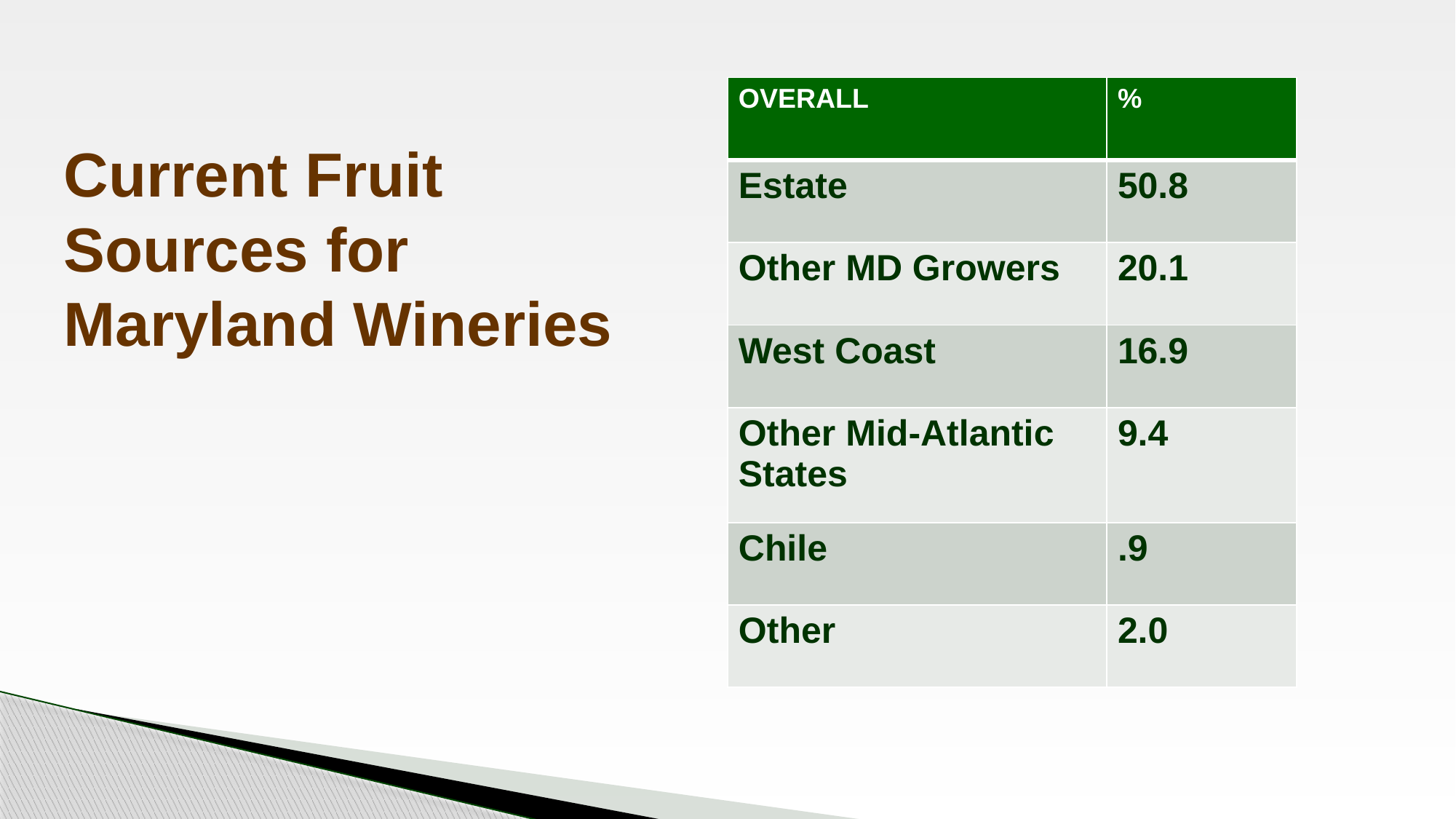

# Current Fruit Sources for Maryland Wineries
| OVERALL | % |
| --- | --- |
| Estate | 50.8 |
| Other MD Growers | 20.1 |
| West Coast | 16.9 |
| Other Mid-Atlantic States | 9.4 |
| Chile | .9 |
| Other | 2.0 |